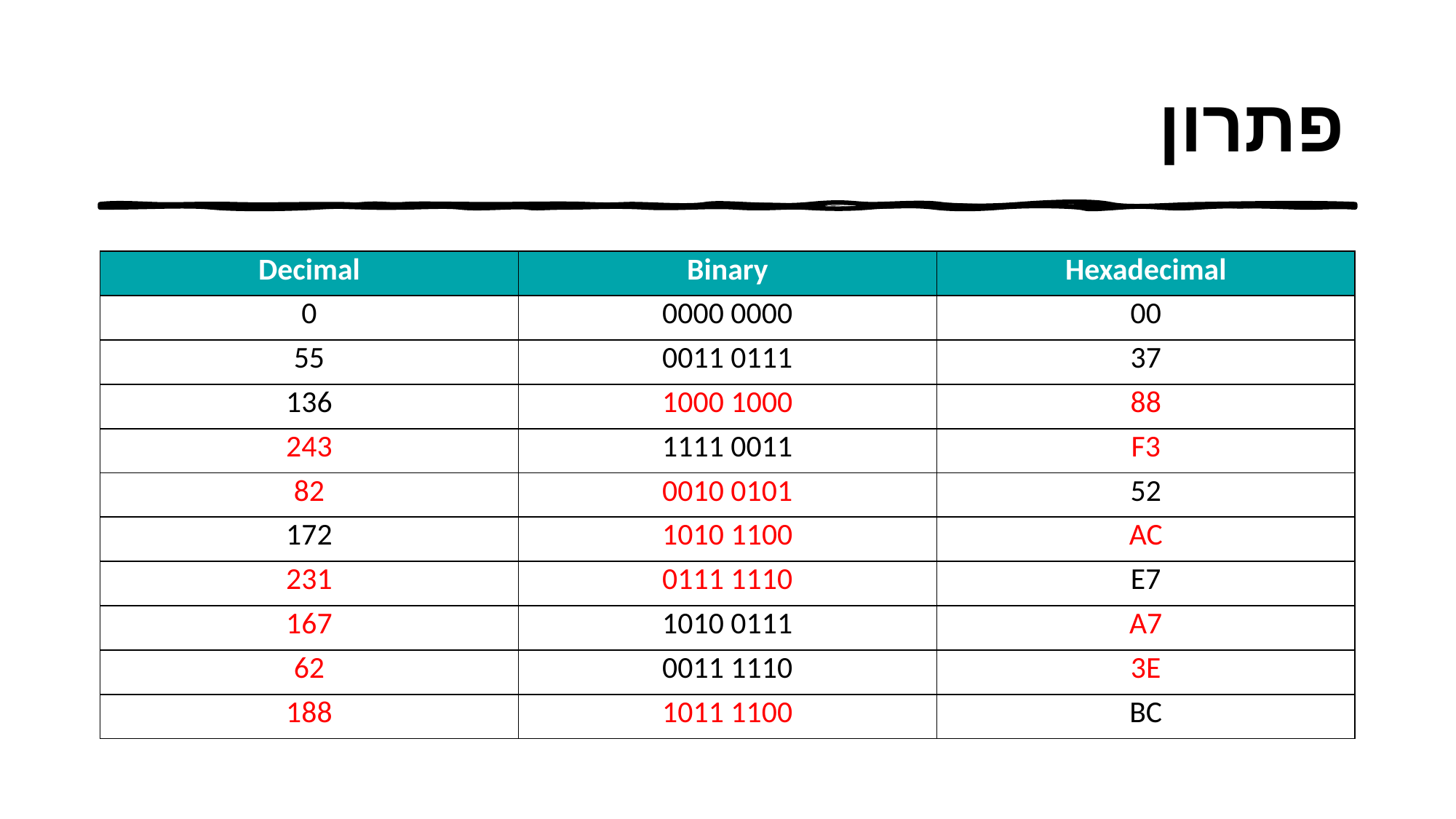

# פתרון
| Decimal | Binary | Hexadecimal |
| --- | --- | --- |
| 0 | 0000 0000 | 00 |
| 55 | 0011 0111 | 37 |
| 136 | 1000 1000 | 88 |
| 243 | 1111 0011 | F3 |
| 82 | 0010 0101 | 52 |
| 172 | 1010 1100 | AC |
| 231 | 0111 1110 | E7 |
| 167 | 1010 0111 | A7 |
| 62 | 0011 1110 | 3E |
| 188 | 1011 1100 | BC |